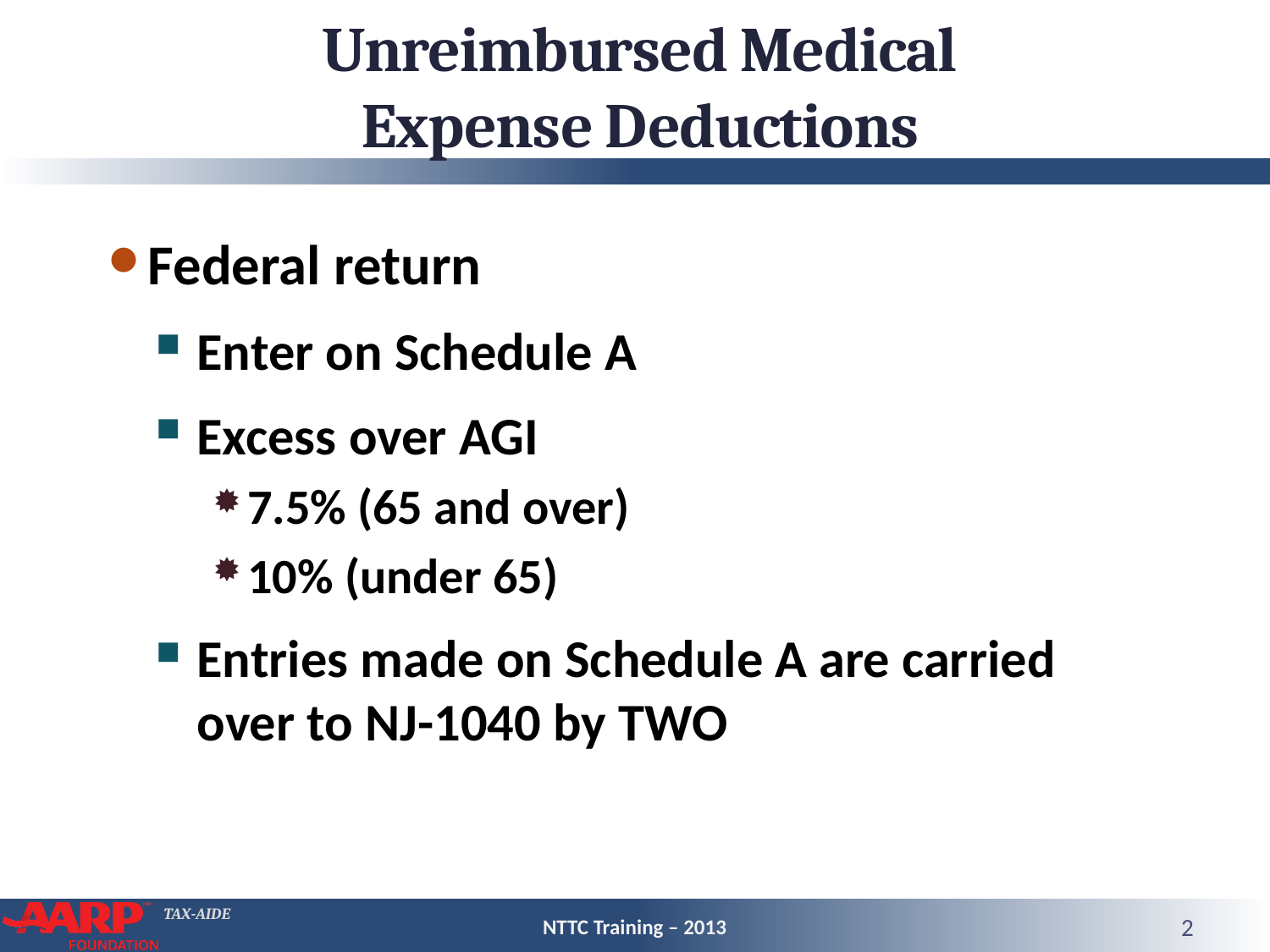

# Unreimbursed Medical Expense Deductions
Federal return
Enter on Schedule A
Excess over AGI
7.5% (65 and over)
10% (under 65)
Entries made on Schedule A are carried over to NJ-1040 by TWO

NTTC Training – 2013
2